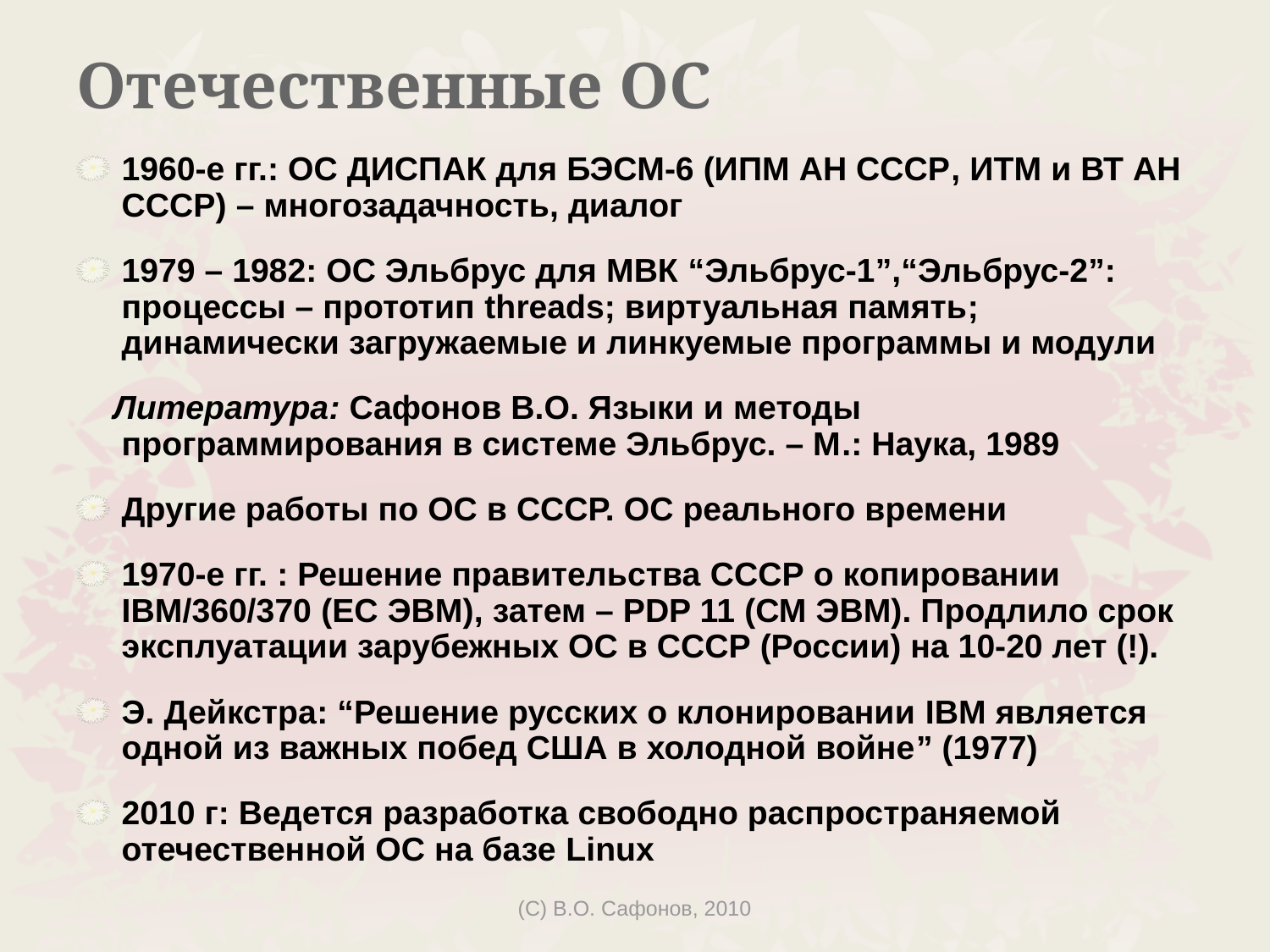

# Отечественные ОС
1960-е гг.: ОС ДИСПАК для БЭСМ-6 (ИПМ АН СССР, ИТМ и ВТ АН СССР) – многозадачность, диалог
1979 – 1982: ОС Эльбрус для МВК “Эльбрус-1”,“Эльбрус-2”: процессы – прототип threads; виртуальная память; динамически загружаемые и линкуемые программы и модули
    Литература: Сафонов В.О. Языки и методы программирования в системе Эльбрус. – М.: Наука, 1989
Другие работы по ОС в СССР. ОС реального времени
1970-е гг. : Решение правительства СССР о копировании IBM/360/370 (ЕС ЭВМ), затем – PDP 11 (СМ ЭВМ). Продлило срок эксплуатации зарубежных ОС в СССР (России) на 10-20 лет (!).
Э. Дейкстра: “Решение русских о клонировании IBM является одной из важных побед США в холодной войне” (1977)
2010 г: Ведется разработка свободно распространяемой отечественной ОС на базе Linux
(C) В.О. Сафонов, 2010